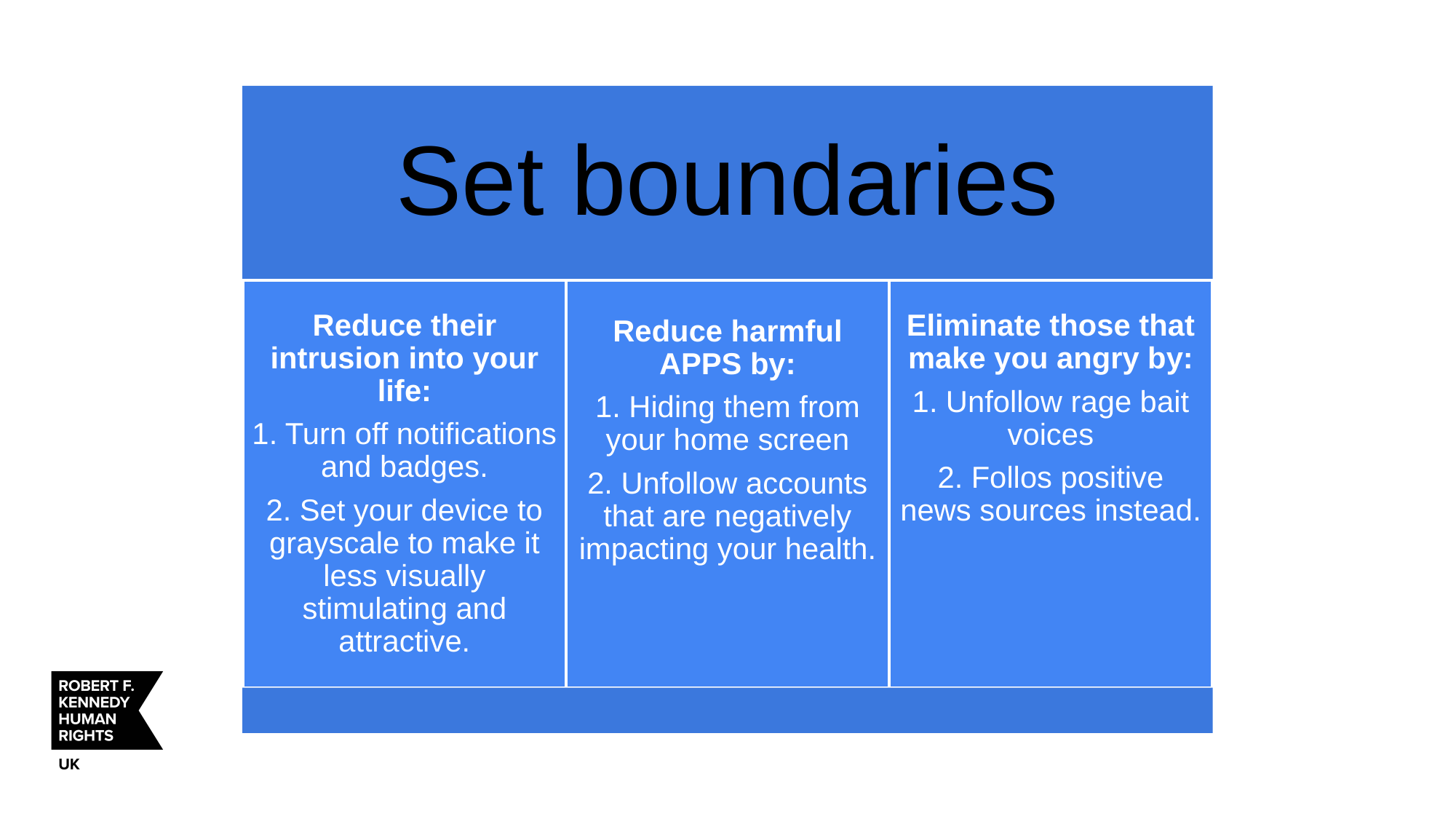

Set boundaries
Reduce their intrusion into your life:
1. Turn off notifications and badges.
2. Set your device to grayscale to make it less visually stimulating and attractive.
Reduce harmful APPS by:
1. Hiding them from your home screen
2. Unfollow accounts that are negatively impacting your health.

Eliminate those that make you angry by:
1. Unfollow rage bait voices
2. Follos positive news sources instead.